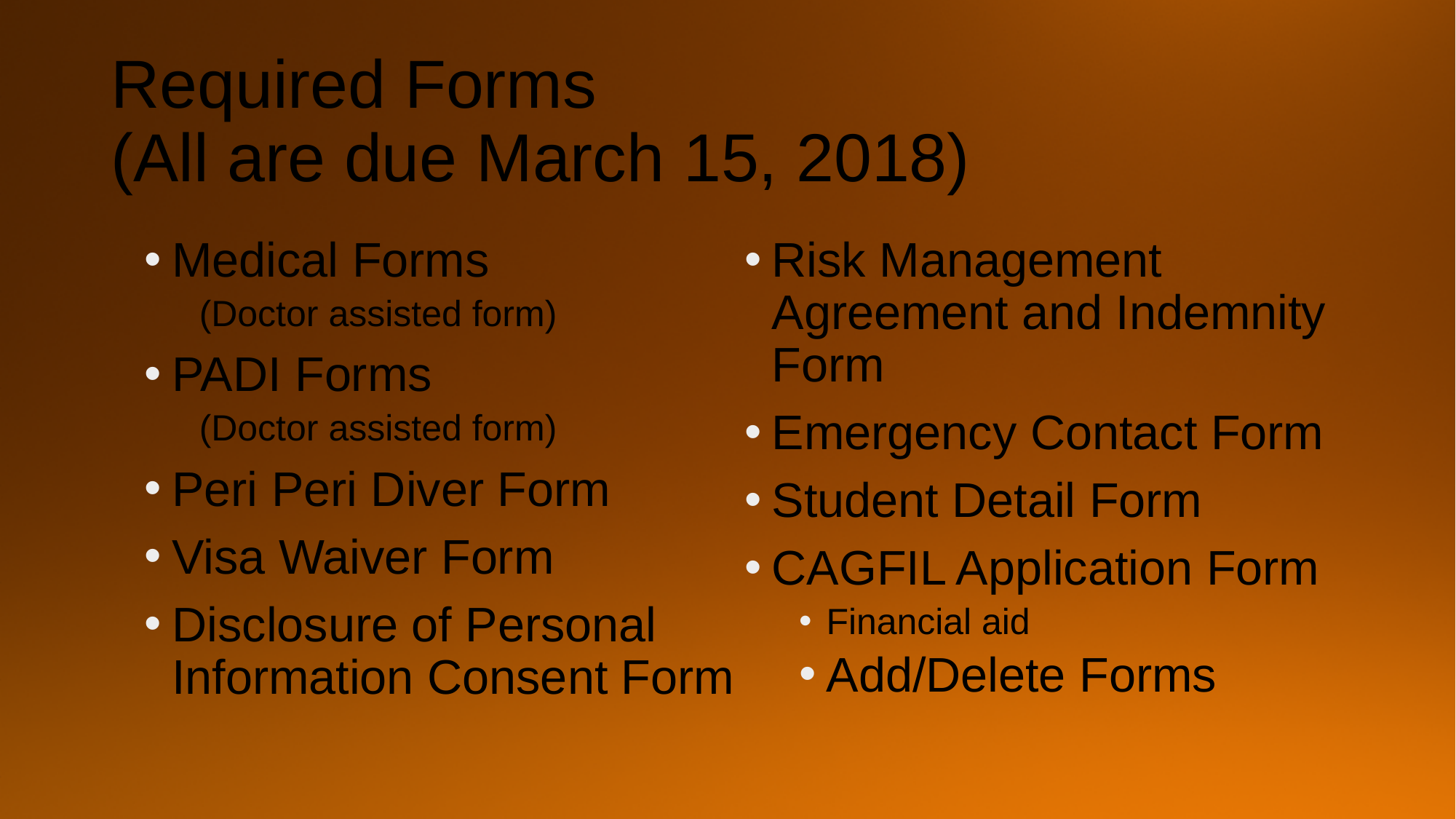

# Required Forms (All are due March 15, 2018)
Medical Forms
(Doctor assisted form)
PADI Forms
(Doctor assisted form)
Peri Peri Diver Form
Visa Waiver Form
Disclosure of Personal Information Consent Form
Risk Management Agreement and Indemnity Form
Emergency Contact Form
Student Detail Form
CAGFIL Application Form
Financial aid
Add/Delete Forms